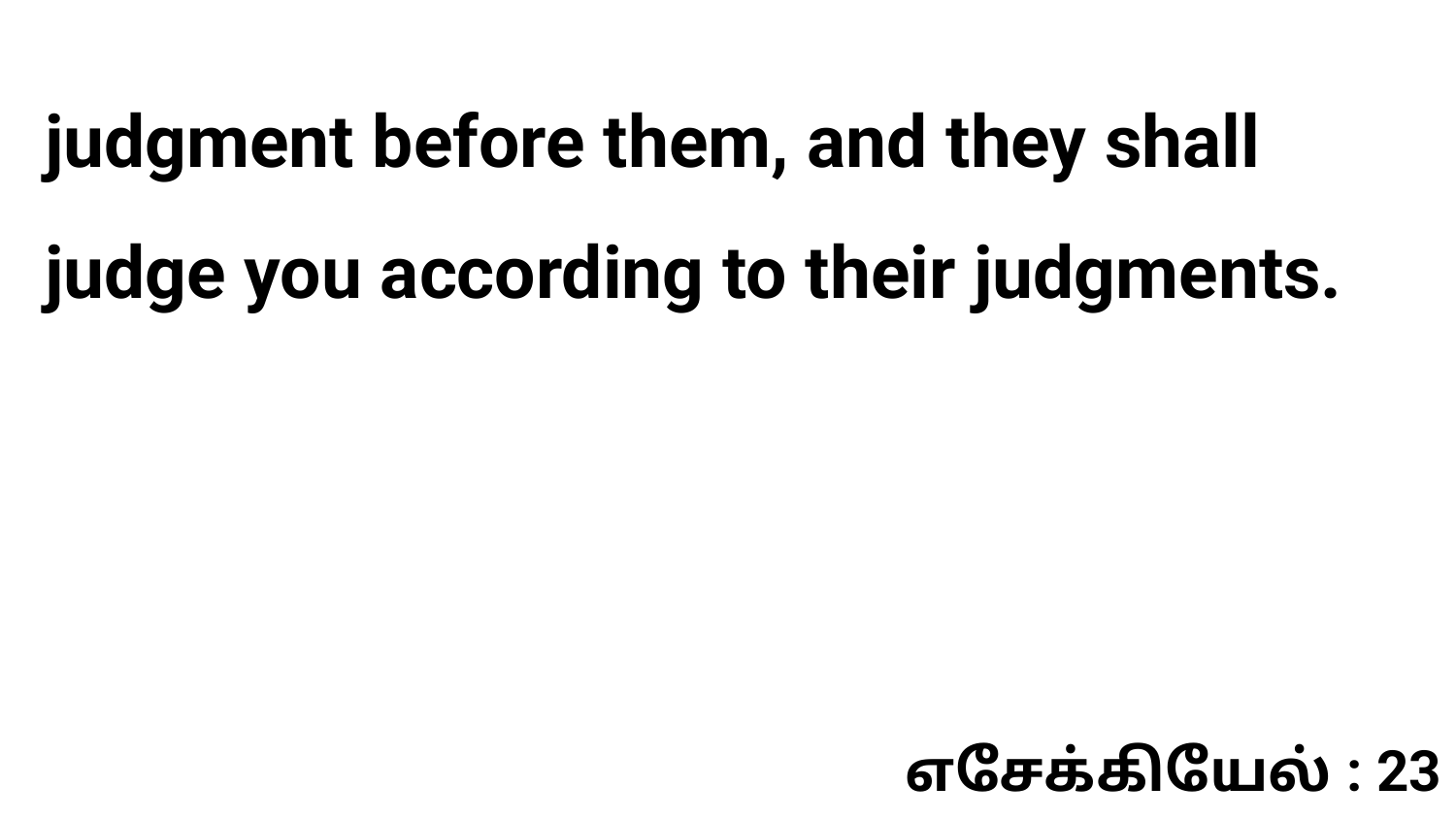

judgment before them, and they shall judge you according to their judgments.
எசேக்கியேல் : 23